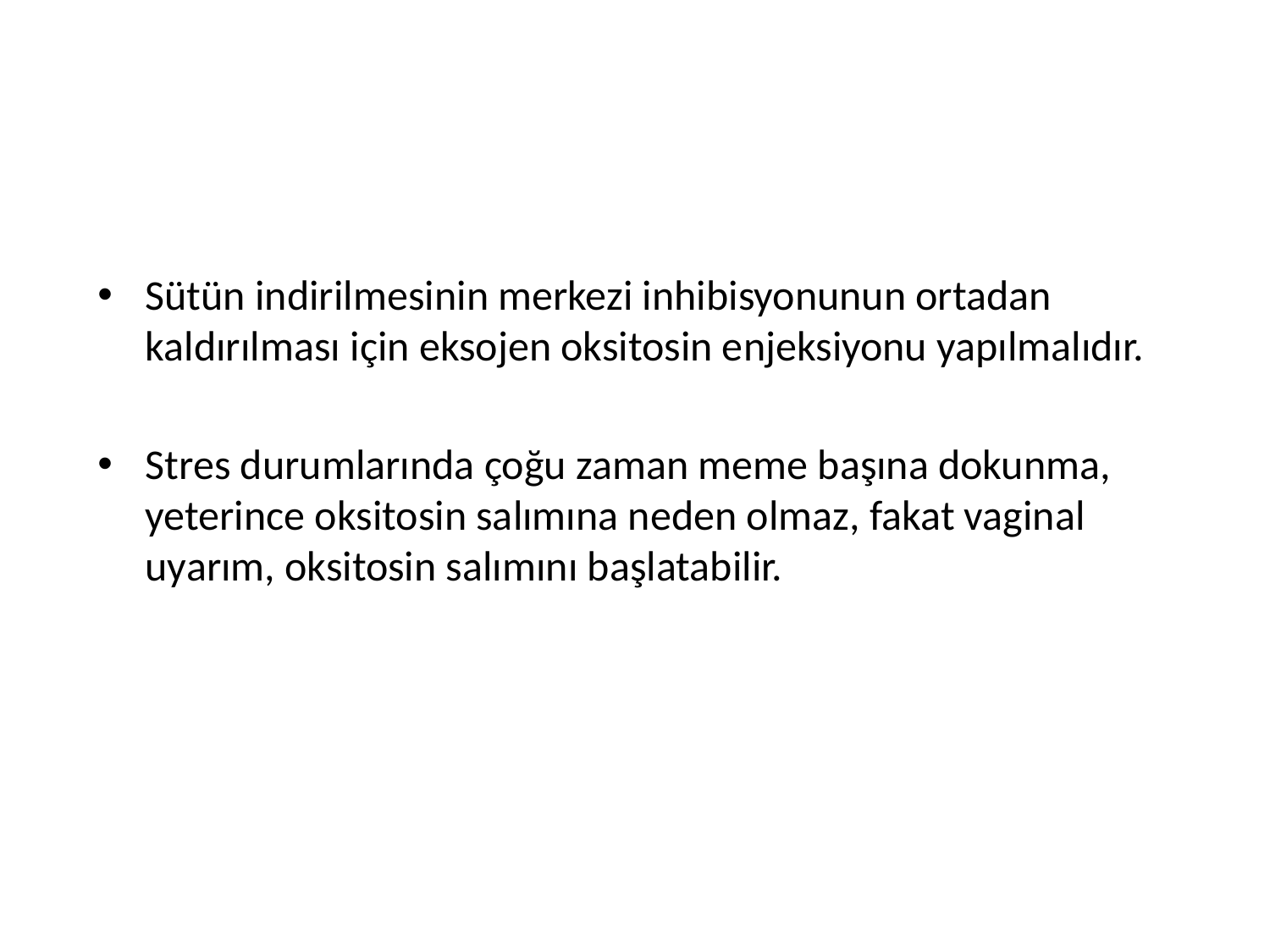

Sütün indirilmesinin merkezi inhibisyonunun ortadan kaldırılması için eksojen oksitosin enjeksiyonu yapılmalıdır.

Stres durumlarında çoğu zaman meme başına dokunma, yeterince oksitosin salımına neden olmaz, fakat vaginal uyarım, oksitosin salımını başlatabilir.